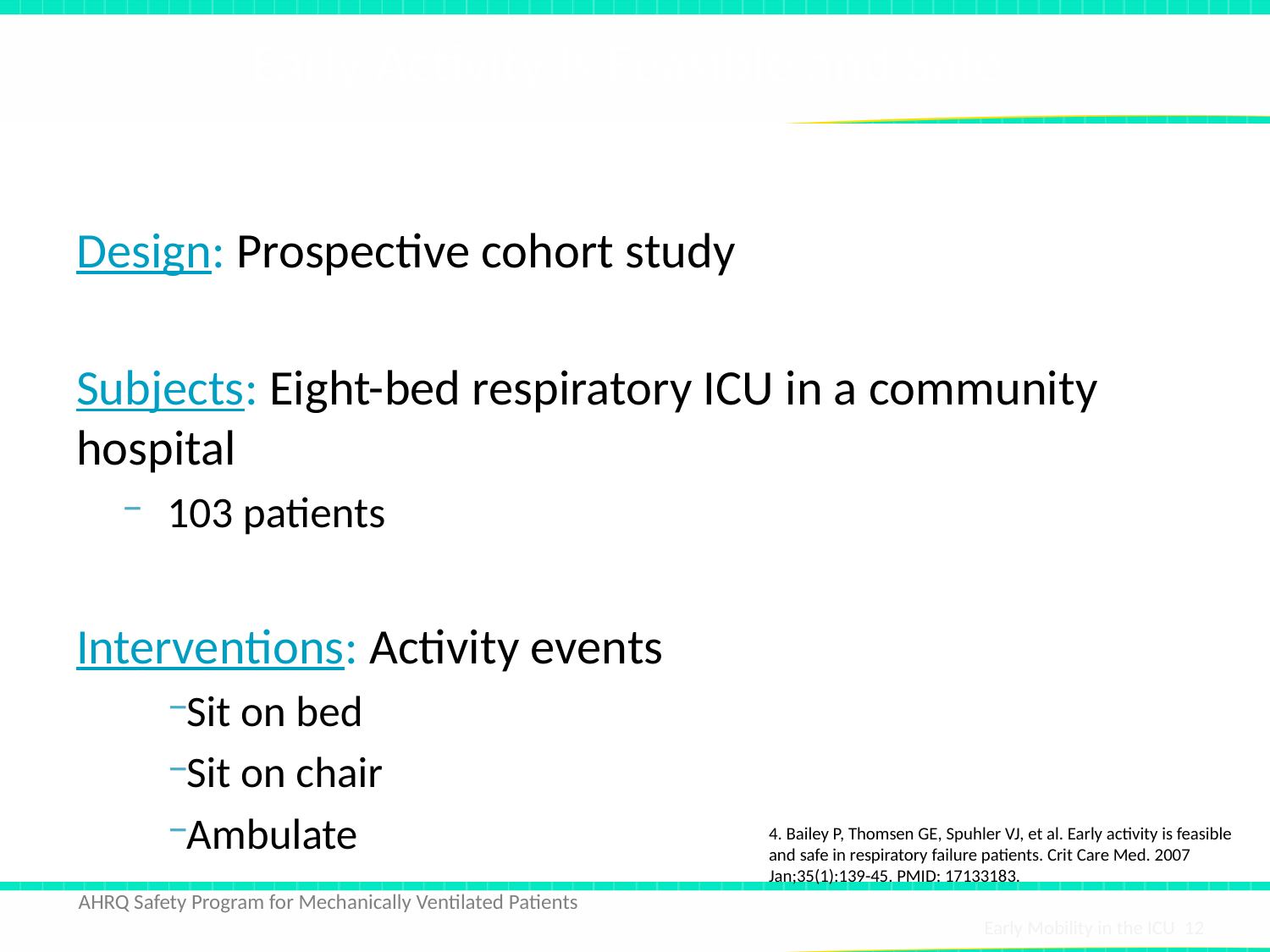

# Early Activity Is Feasible and Safe4
Design: Prospective cohort study

Subjects: Eight-bed respiratory ICU in a community hospital
103 patients

Interventions: Activity events
Sit on bed
Sit on chair
Ambulate

4. Bailey P, Thomsen GE, Spuhler VJ, et al. Early activity is feasible and safe in respiratory failure patients. Crit Care Med. 2007 Jan;35(1):139-45. PMID: 17133183.